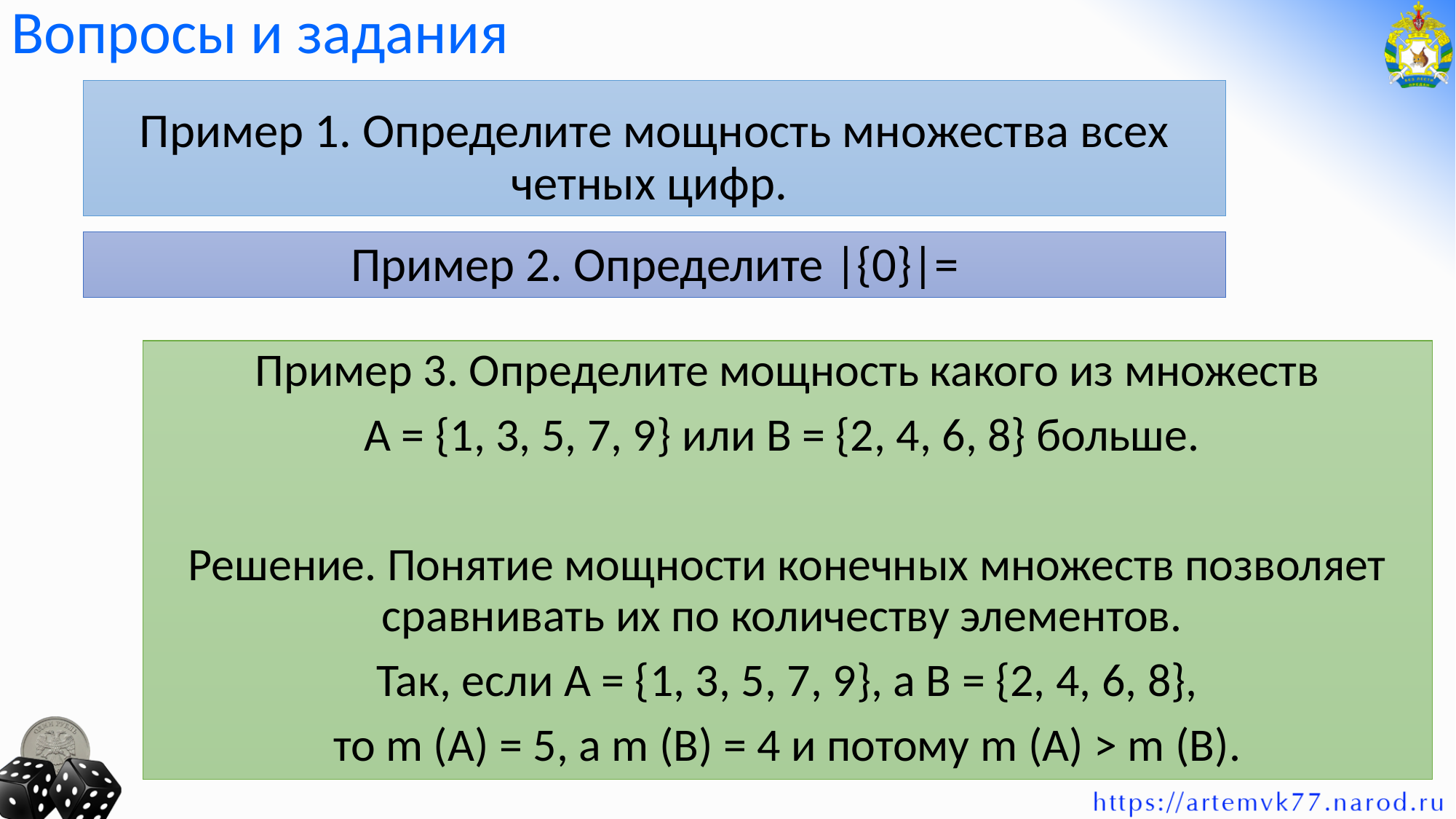

Вопросы и задания
Пример 1. Определите мощность множества всех четных цифр.
Пример 2. Определите |{0}|=
Пример 3. Определите мощность какого из множеств
A = {1, 3, 5, 7, 9} или B = {2, 4, 6, 8} больше.

Решение. Понятие мощности конечных множеств позволяет сравнивать их по количеству элементов.
Так, если A = {1, 3, 5, 7, 9}, а B = {2, 4, 6, 8},
то m (A) = 5, а m (B) = 4 и потому m (A) > m (B).